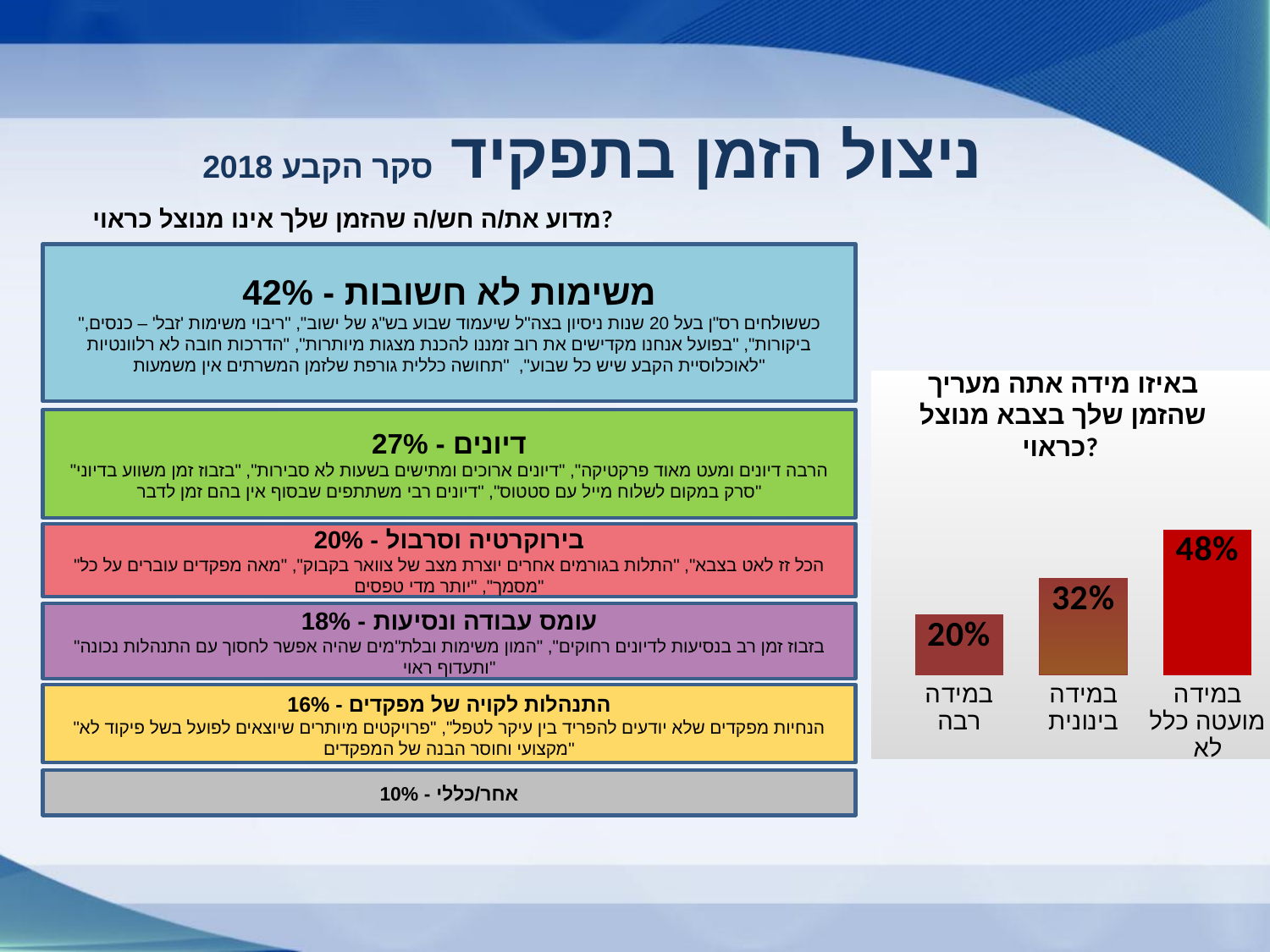

# ניצול הזמן בתפקיד סקר הקבע 2018
מדוע את/ה חש/ה שהזמן שלך אינו מנוצל כראוי?
42% - משימות לא חשובות
"כששולחים רס"ן בעל 20 שנות ניסיון בצה"ל שיעמוד שבוע בש"ג של ישוב", "ריבוי משימות 'זבל' – כנסים, ביקורות", "בפועל אנחנו מקדישים את רוב זמננו להכנת מצגות מיותרות", "הדרכות חובה לא רלוונטיות לאוכלוסיית הקבע שיש כל שבוע",  "תחושה כללית גורפת שלזמן המשרתים אין משמעות"
באיזו מידה אתה מעריך שהזמן שלך בצבא מנוצל כראוי?

### Chart

| Category | עמודה2 |
|---|---|
| במידה רבה | 0.2 |
| במידה בינונית | 0.32 |
| במידה מועטה כלל לא | 0.48 |
27% - דיונים
"הרבה דיונים ומעט מאוד פרקטיקה", "דיונים ארוכים ומתישים בשעות לא סבירות", "בזבוז זמן משווע בדיוני סרק במקום לשלוח מייל עם סטטוס", "דיונים רבי משתתפים שבסוף אין בהם זמן לדבר"
20% - בירוקרטיה וסרבול
"הכל זז לאט בצבא", "התלות בגורמים אחרים יוצרת מצב של צוואר בקבוק", "מאה מפקדים עוברים על כל מסמך", "יותר מדי טפסים"
18% - עומס עבודה ונסיעות
"בזבוז זמן רב בנסיעות לדיונים רחוקים", "המון משימות ובלת"מים שהיה אפשר לחסוך עם התנהלות נכונה ותעדוף ראוי"
16% - התנהלות לקויה של מפקדים
"הנחיות מפקדים שלא יודעים להפריד בין עיקר לטפל", "פרויקטים מיותרים שיוצאים לפועל בשל פיקוד לא מקצועי וחוסר הבנה של המפקדים"

10% - אחר/כללי